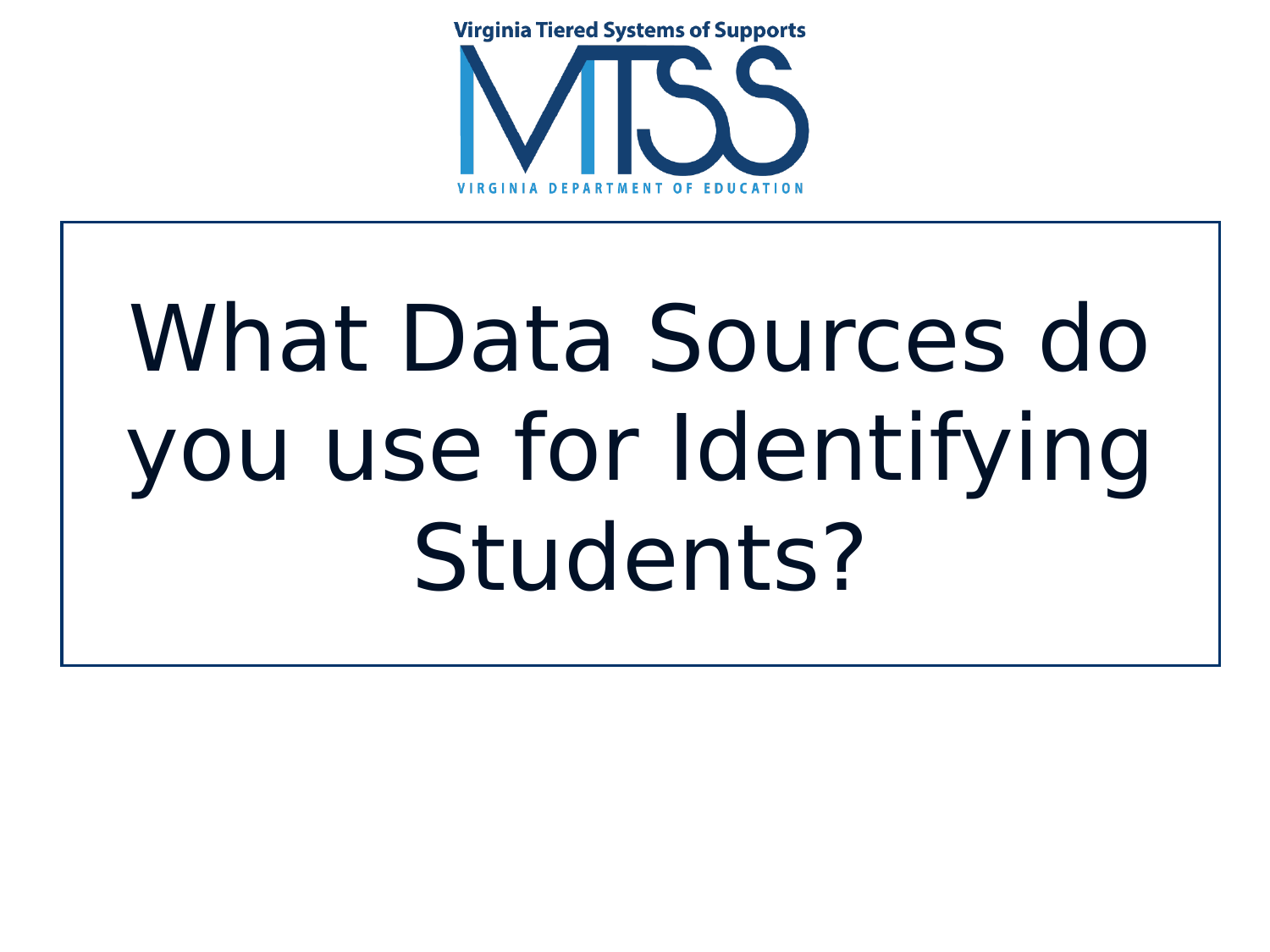

# What Data Sources do you use for Identifying Students?